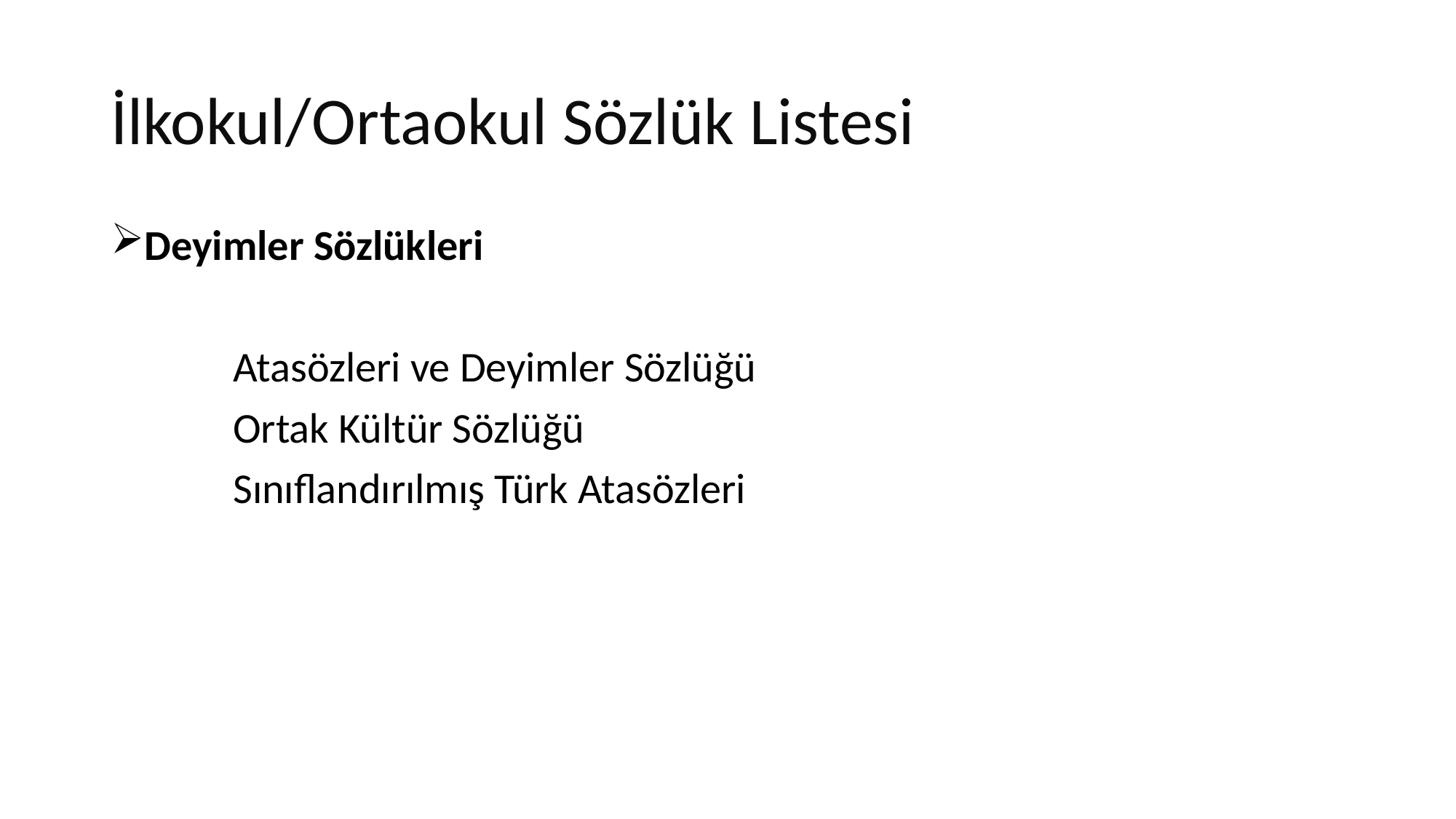

# İlkokul/Ortaokul Sözlük Listesi
Deyimler Sözlükleri

	Atasözleri ve Deyimler Sözlüğü
	Ortak Kültür Sözlüğü
	Sınıflandırılmış Türk Atasözleri